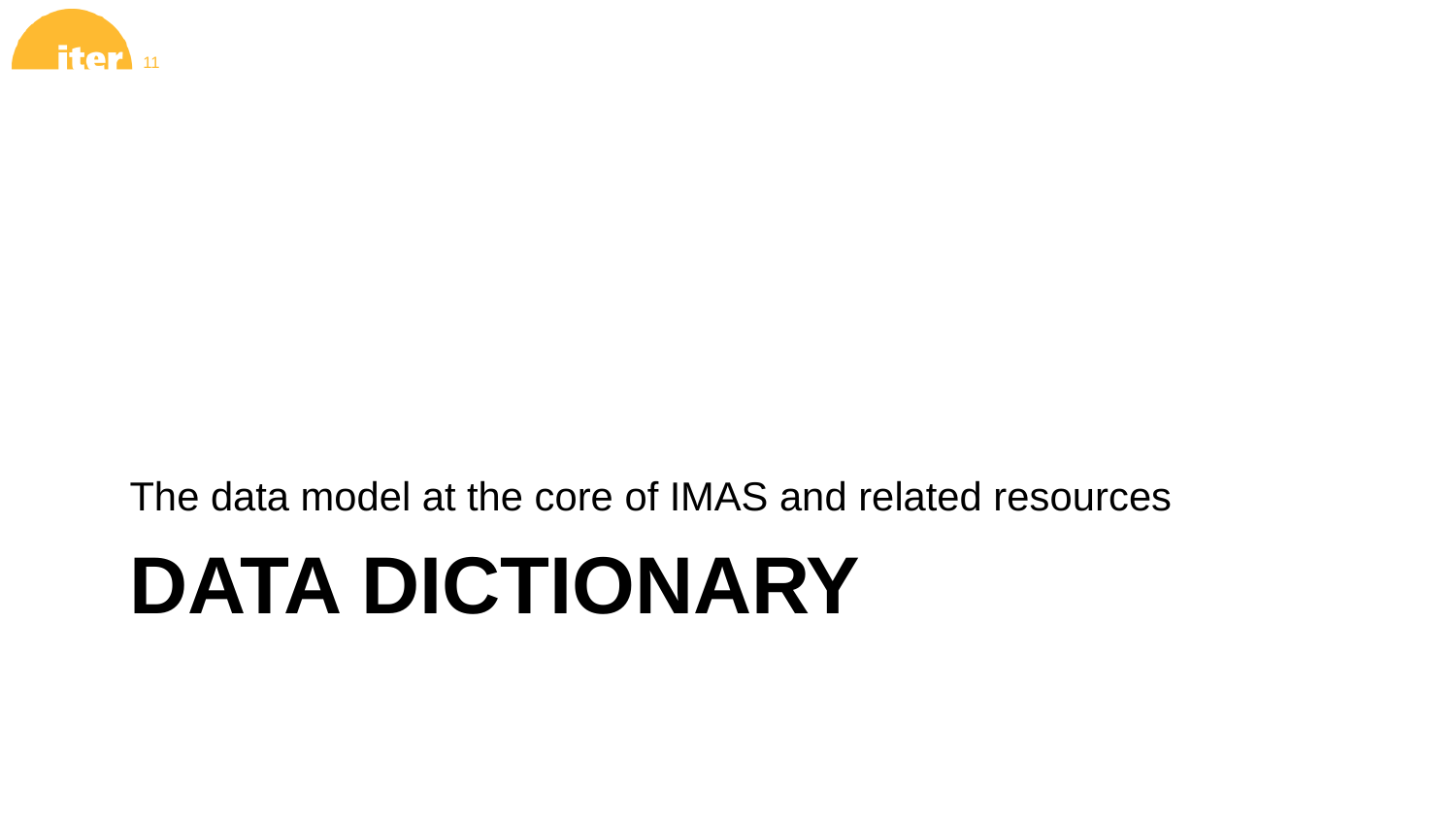

The data model at the core of IMAS and related resources
# Data Dictionary